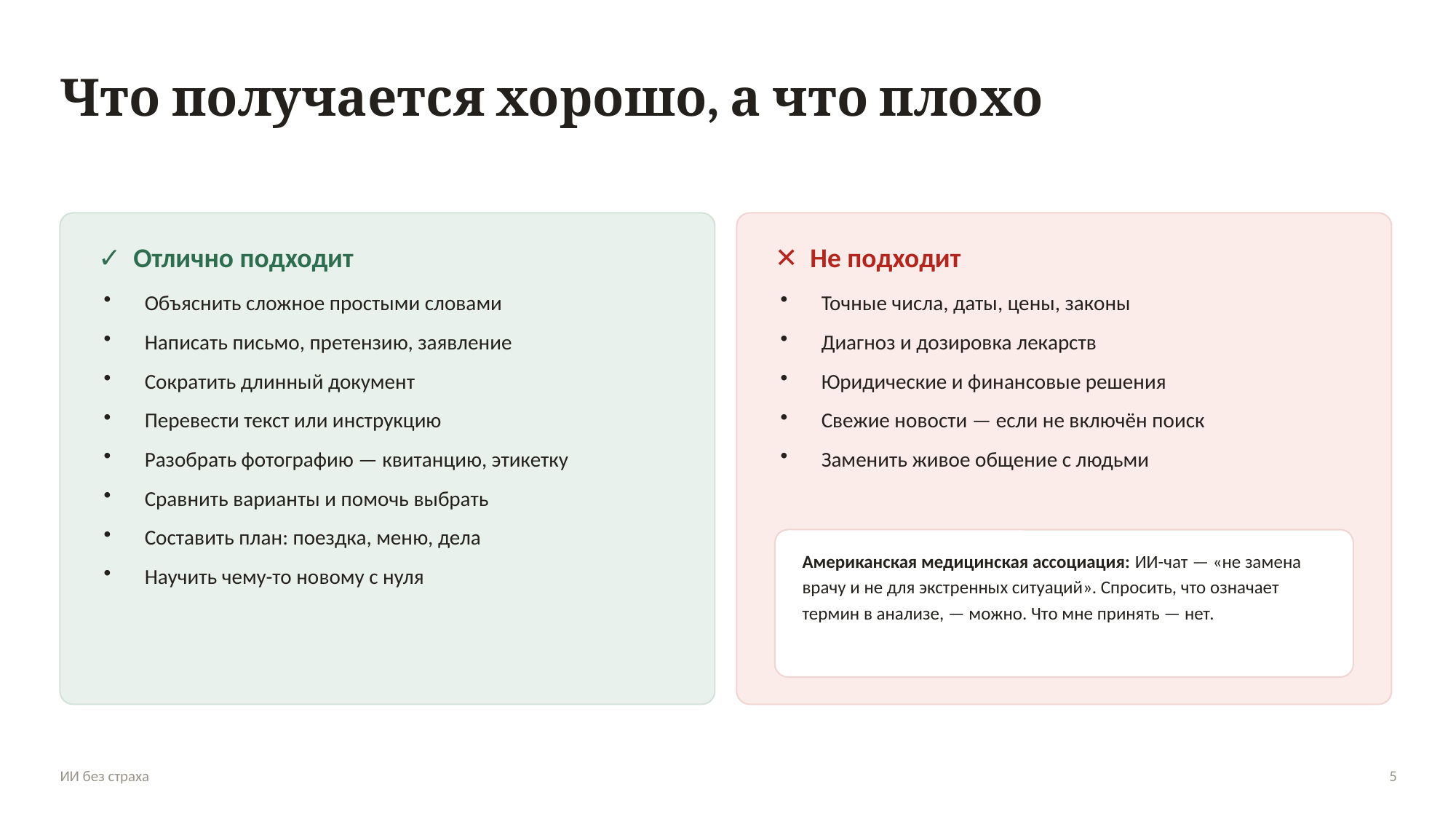

Что получается хорошо, а что плохо

✓  Отлично подходит
✕  Не подходит
Объяснить сложное простыми словами
Написать письмо, претензию, заявление
Сократить длинный документ
Перевести текст или инструкцию
Разобрать фотографию — квитанцию, этикетку
Сравнить варианты и помочь выбрать
Составить план: поездка, меню, дела
Научить чему-то новому с нуля
Точные числа, даты, цены, законы
Диагноз и дозировка лекарств
Юридические и финансовые решения
Свежие новости — если не включён поиск
Заменить живое общение с людьми

Американская медицинская ассоциация: ИИ-чат — «не замена врачу и не для экстренных ситуаций». Спросить, что означает термин в анализе, — можно. Что мне принять — нет.
ИИ без страха
5